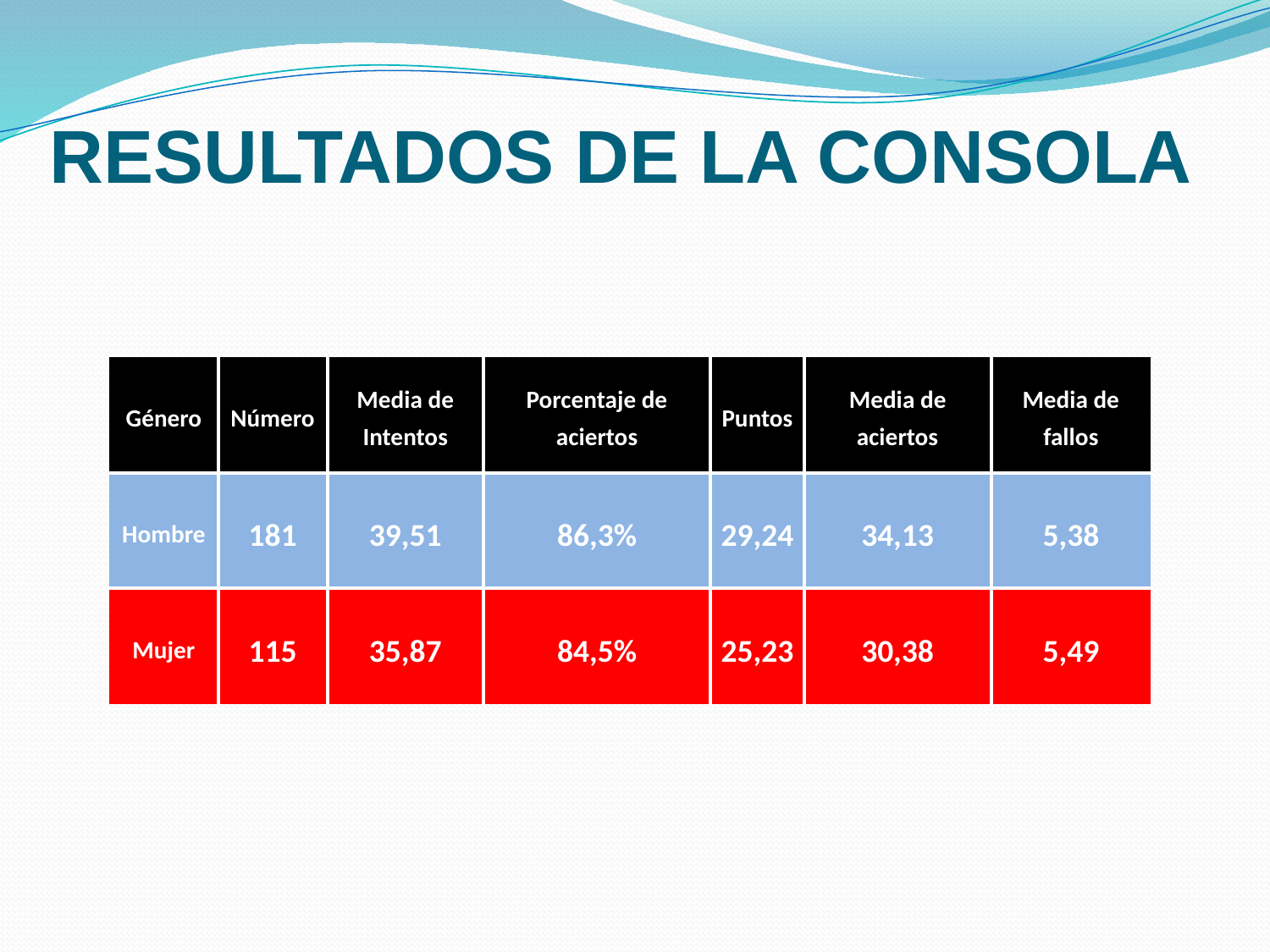

# RESULTADOS DE LA CONSOLA
| Género | Número | Media de Intentos | Porcentaje de aciertos | Puntos | Media de aciertos | Media de fallos |
| --- | --- | --- | --- | --- | --- | --- |
| Hombre | 181 | 39,51 | 86,3% | 29,24 | 34,13 | 5,38 |
| Mujer | 115 | 35,87 | 84,5% | 25,23 | 30,38 | 5,49 |